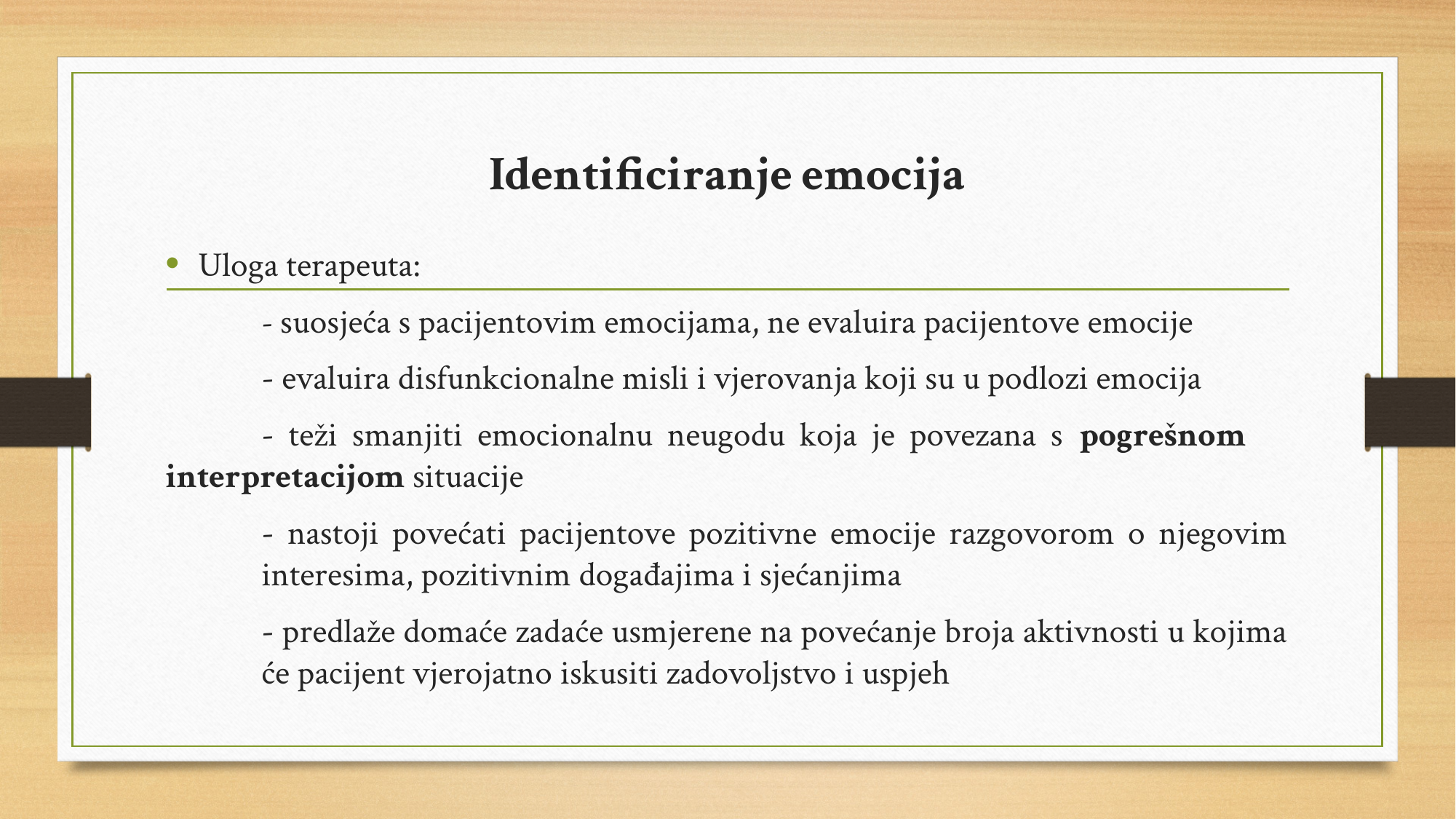

# Identificiranje emocija
Uloga terapeuta:
	- suosjeća s pacijentovim emocijama, ne evaluira pacijentove emocije
	- evaluira disfunkcionalne misli i vjerovanja koji su u podlozi emocija
	- teži smanjiti emocionalnu neugodu koja je povezana s pogrešnom 	interpretacijom situacije
	- nastoji povećati pacijentove pozitivne emocije razgovorom o njegovim 	interesima, pozitivnim događajima i sjećanjima
	- predlaže domaće zadaće usmjerene na povećanje broja aktivnosti u kojima 	će pacijent vjerojatno iskusiti zadovoljstvo i uspjeh